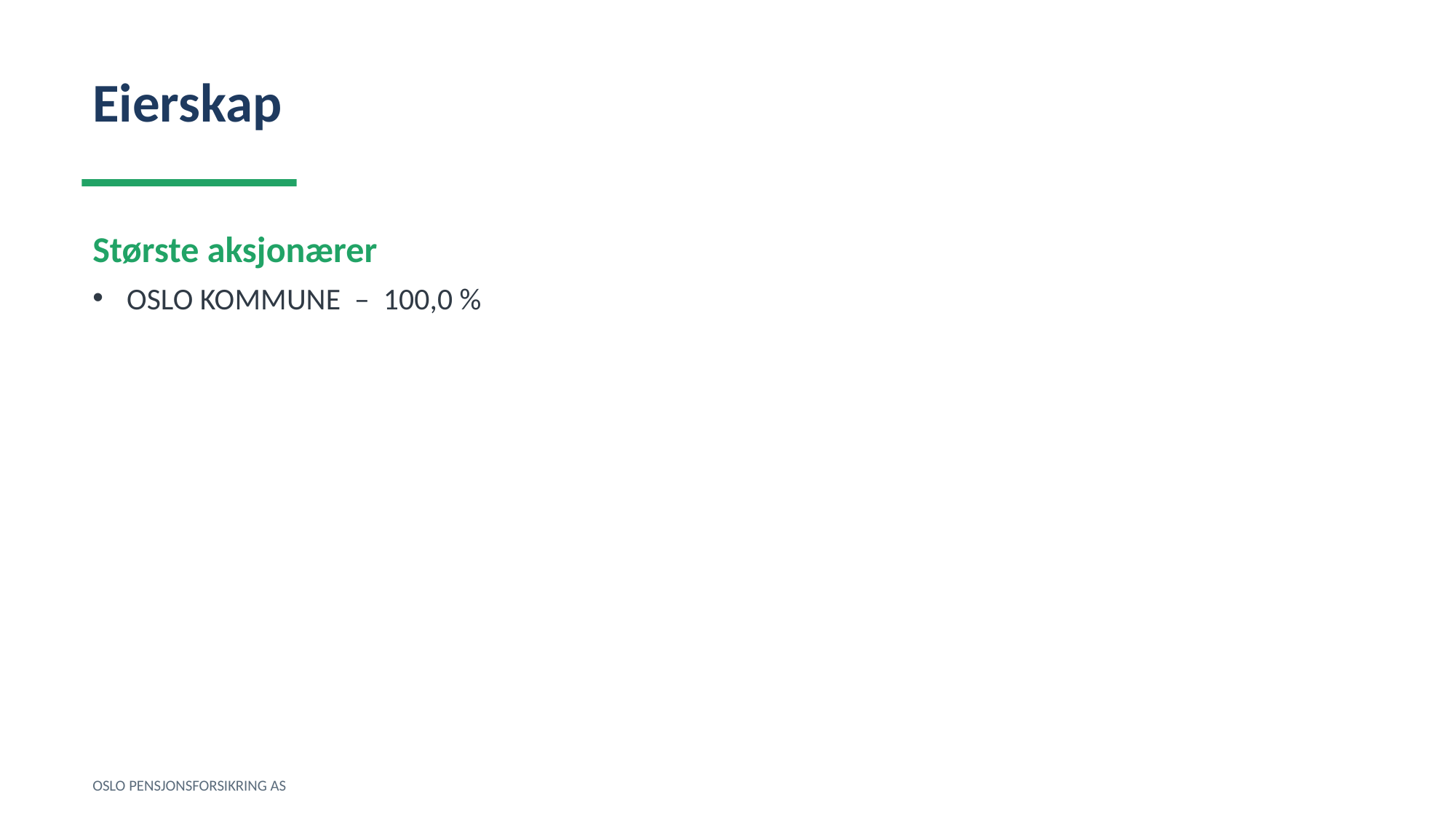

Eierskap

Største aksjonærer
OSLO KOMMUNE  –  100,0 %
OSLO PENSJONSFORSIKRING AS